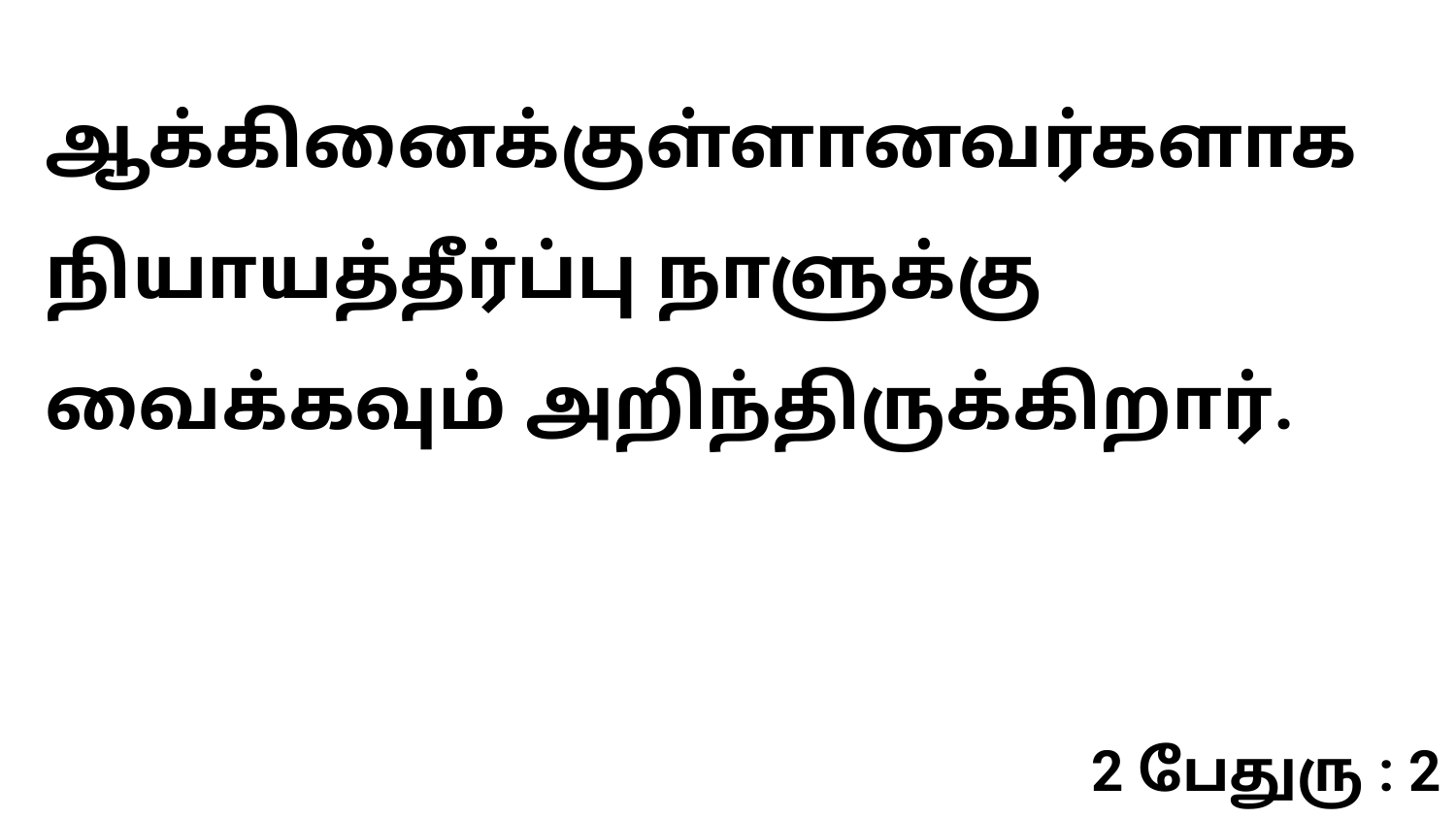

ஆக்கினைக்குள்ளானவர்களாக நியாயத்தீர்ப்பு நாளுக்கு வைக்கவும் அறிந்திருக்கிறார்.
2 பேதுரு : 2